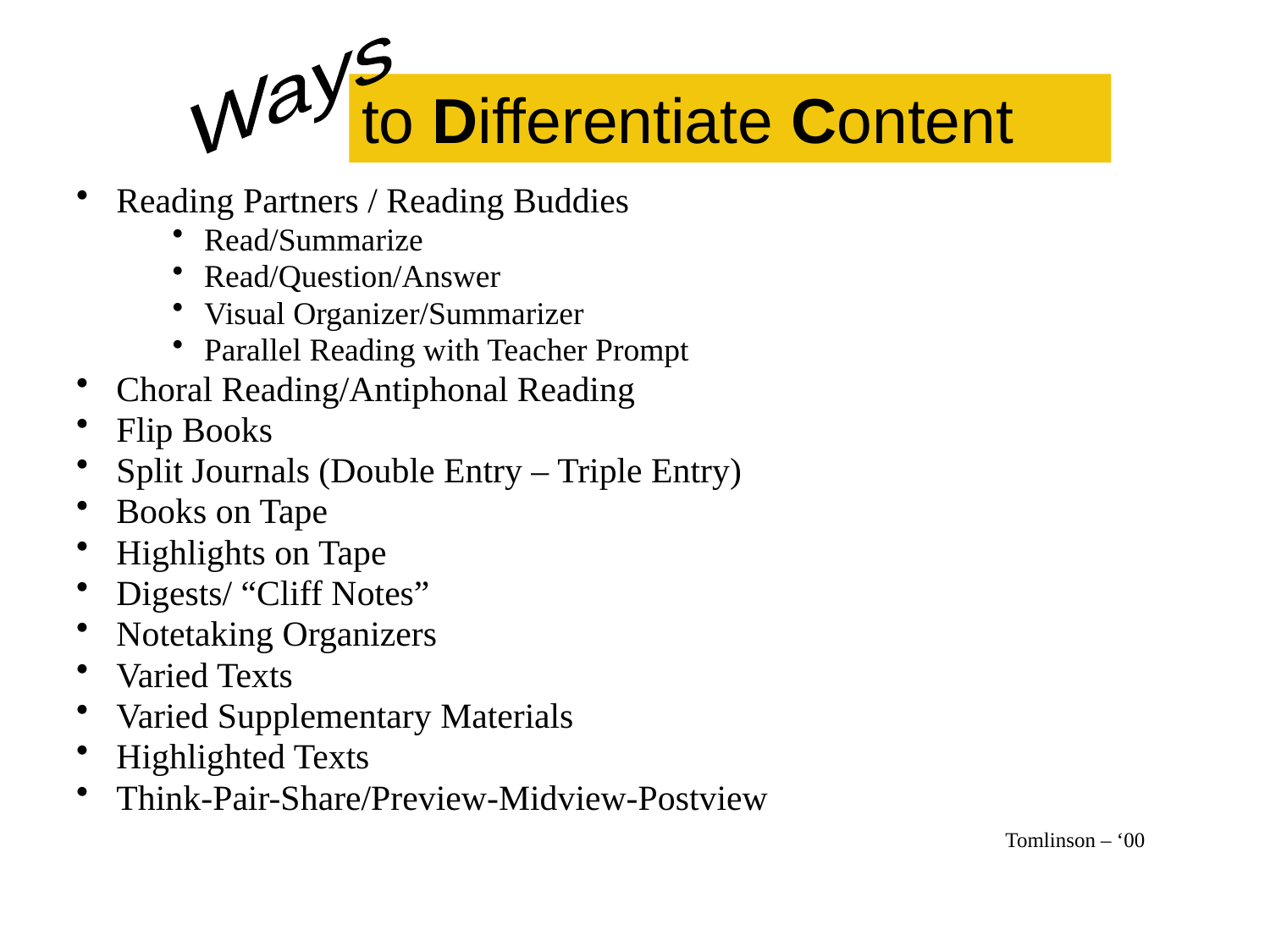

Ways
to Differentiate Content
Reading Partners / Reading Buddies
Read/Summarize
Read/Question/Answer
Visual Organizer/Summarizer
Parallel Reading with Teacher Prompt
Choral Reading/Antiphonal Reading
Flip Books
Split Journals (Double Entry – Triple Entry)
Books on Tape
Highlights on Tape
Digests/ “Cliff Notes”
Notetaking Organizers
Varied Texts
Varied Supplementary Materials
Highlighted Texts
Think-Pair-Share/Preview-Midview-Postview
								Tomlinson – ‘00